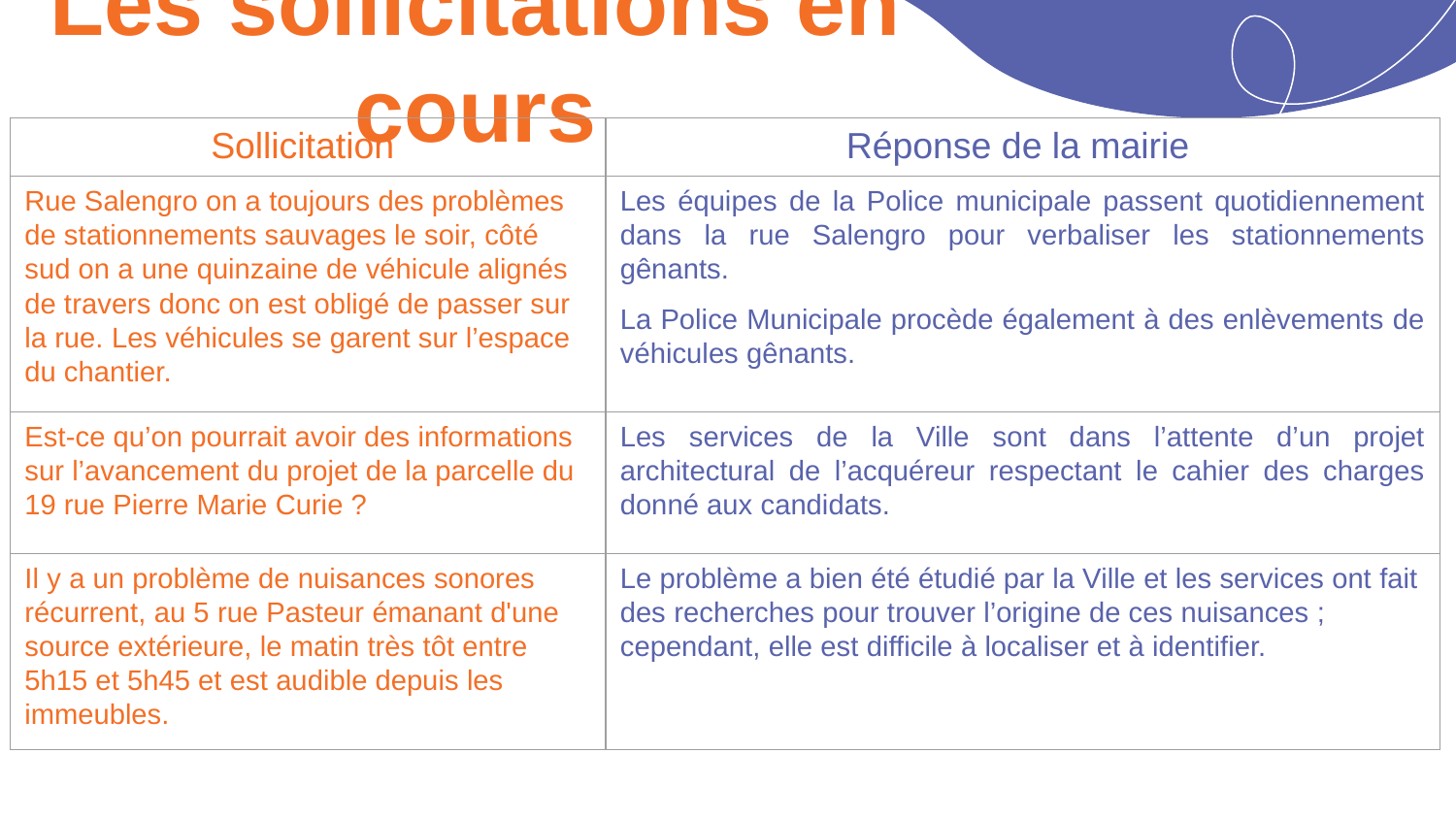

Les sollicitations en cours
| Sollicitation | Réponse de la mairie |
| --- | --- |
| Rue Salengro on a toujours des problèmes de stationnements sauvages le soir, côté sud on a une quinzaine de véhicule alignés de travers donc on est obligé de passer sur la rue. Les véhicules se garent sur l’espace du chantier. | Les équipes de la Police municipale passent quotidiennement dans la rue Salengro pour verbaliser les stationnements gênants. La Police Municipale procède également à des enlèvements de véhicules gênants. |
| Est-ce qu’on pourrait avoir des informations sur l’avancement du projet de la parcelle du 19 rue Pierre Marie Curie ? | Les services de la Ville sont dans l’attente d’un projet architectural de l’acquéreur respectant le cahier des charges donné aux candidats. |
| Il y a un problème de nuisances sonores récurrent, au 5 rue Pasteur émanant d'une source extérieure, le matin très tôt entre 5h15 et 5h45 et est audible depuis les immeubles. | Le problème a bien été étudié par la Ville et les services ont fait des recherches pour trouver l’origine de ces nuisances ; cependant, elle est difficile à localiser et à identifier. |

19
19
10 000